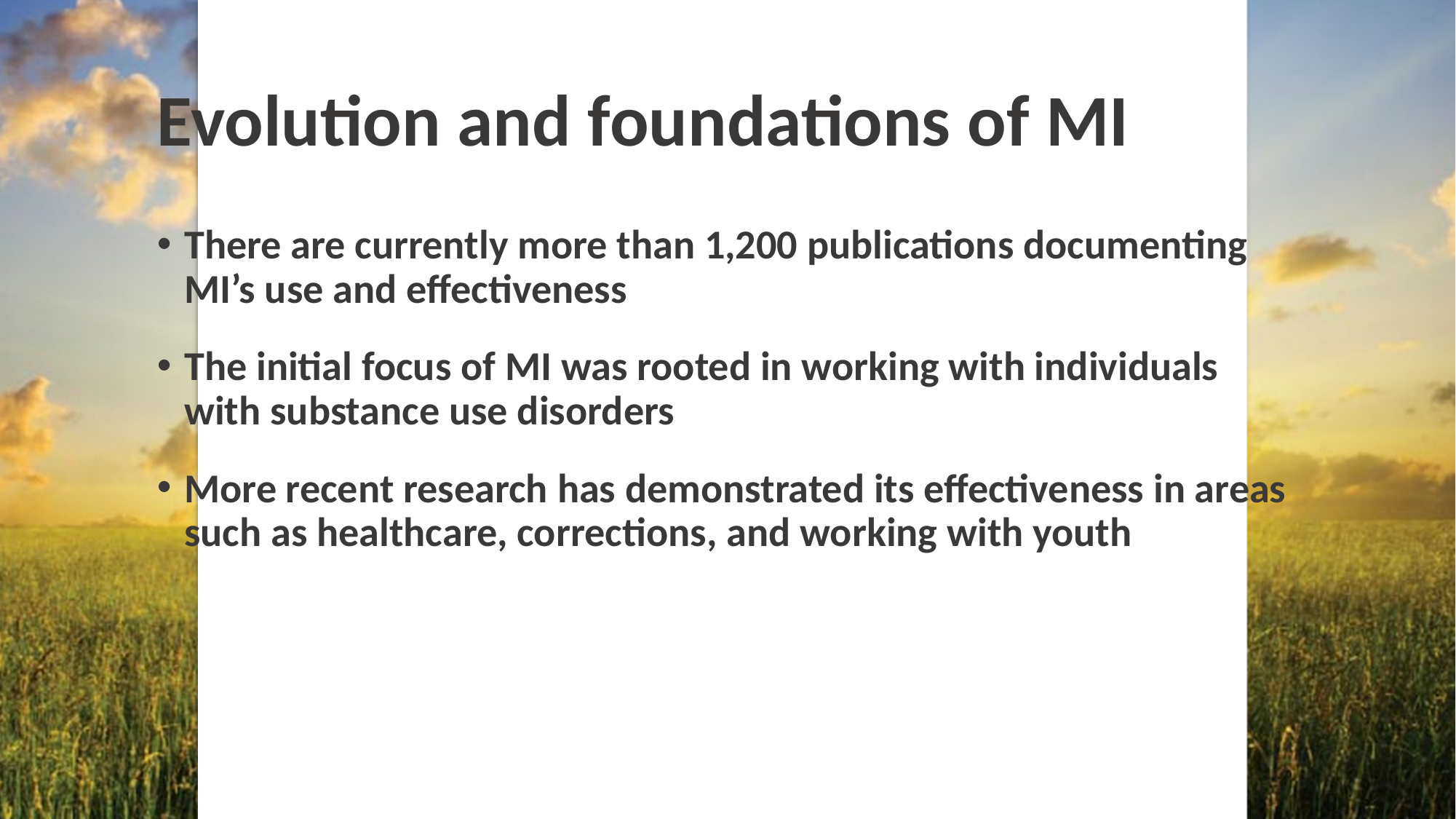

# Evolution and foundations of MI
There are currently more than 1,200 publications documenting MI’s use and effectiveness
The initial focus of MI was rooted in working with individuals with substance use disorders
More recent research has demonstrated its effectiveness in areas such as healthcare, corrections, and working with youth